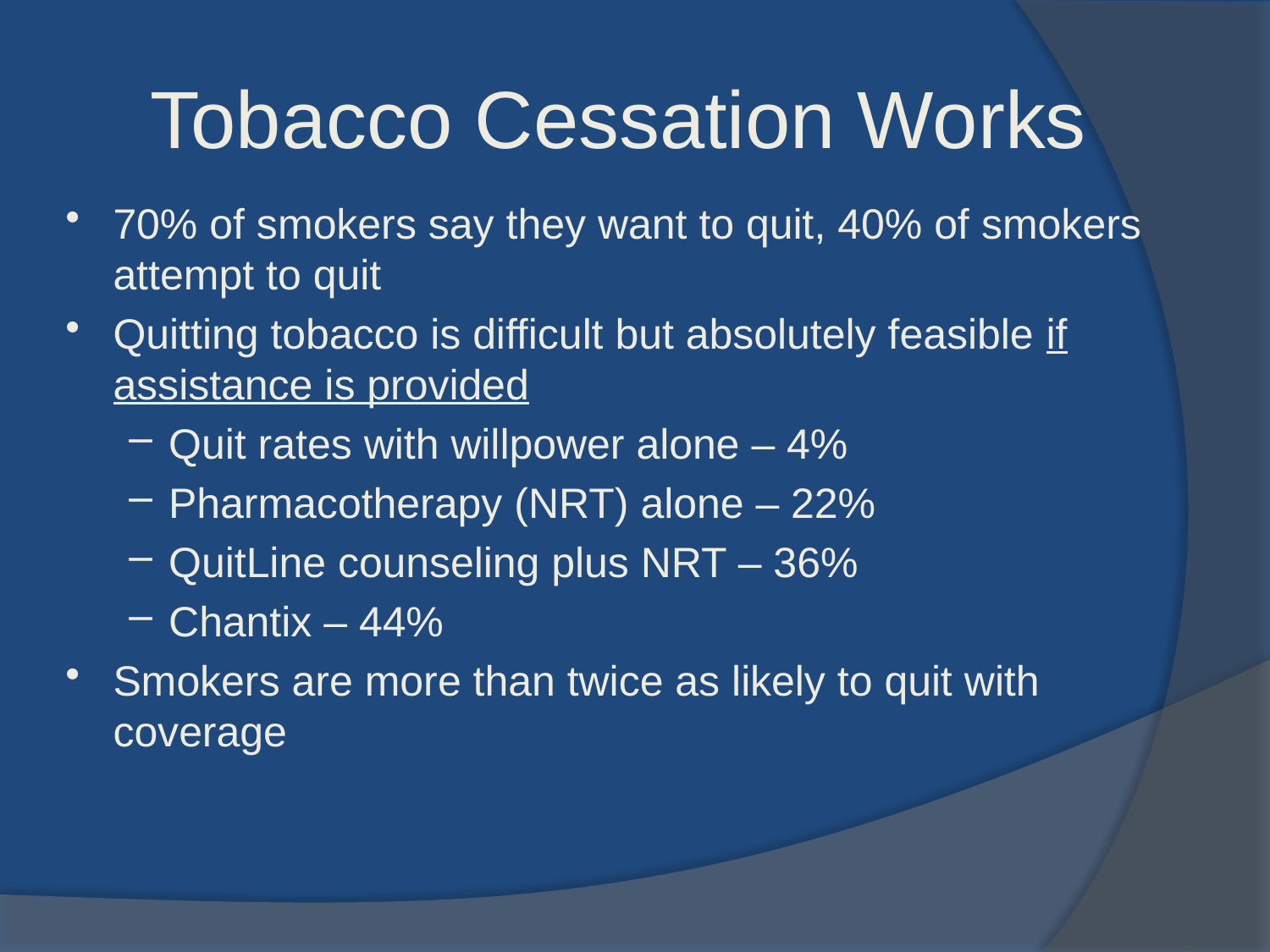

Tobacco Cessation Works
70% of smokers say they want to quit, 40% of smokers attempt to quit
Quitting tobacco is difficult but absolutely feasible if assistance is provided
Quit rates with willpower alone – 4%
Pharmacotherapy (NRT) alone – 22%
QuitLine counseling plus NRT – 36%
Chantix – 44%
Smokers are more than twice as likely to quit with coverage